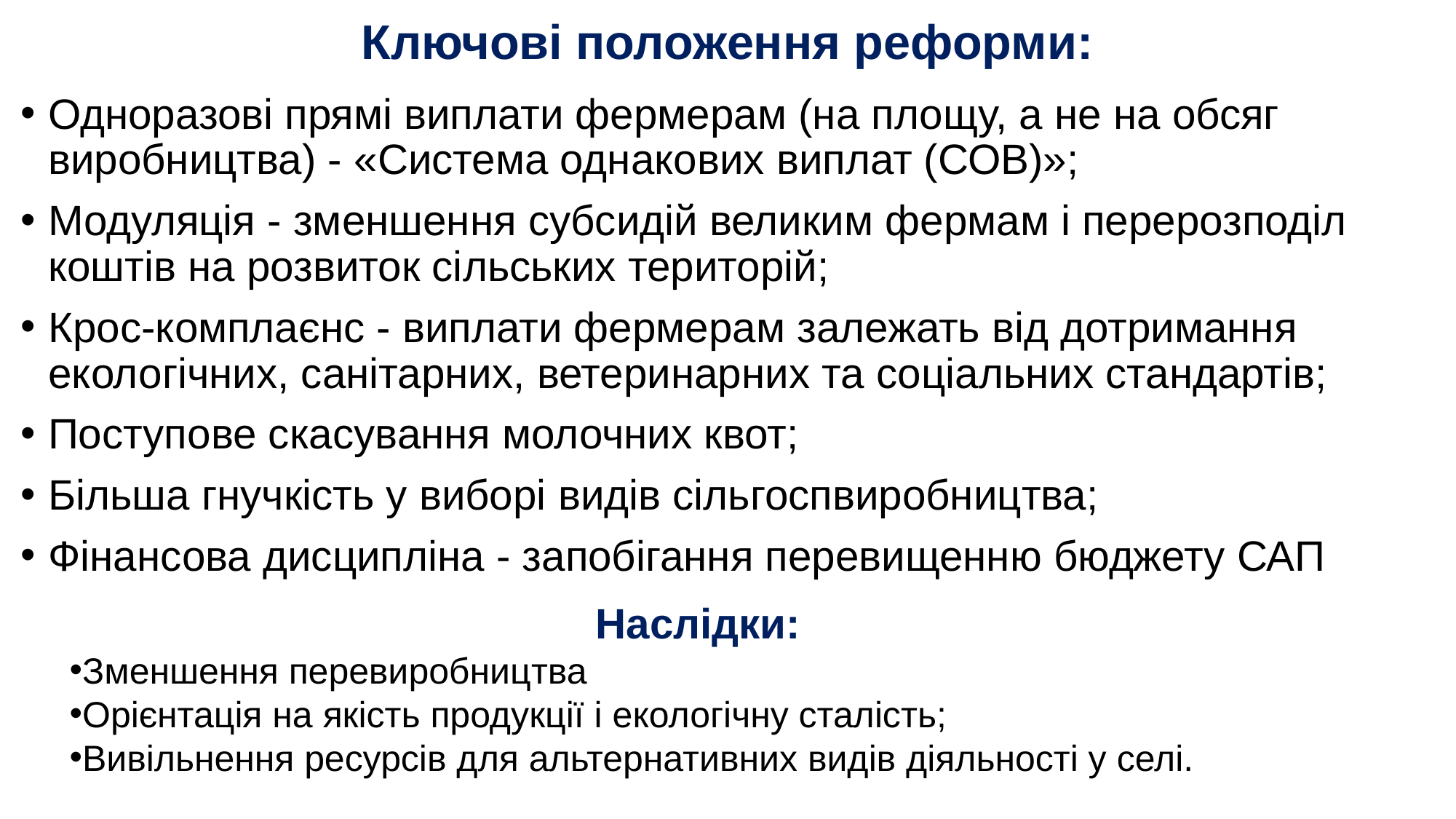

# Ключові положення реформи:
Одноразові прямі виплати фермерам (на площу, а не на обсяг виробництва) - «Система однакових виплат (СОВ)»;
Модуляція - зменшення субсидій великим фермам і перерозподіл коштів на розвиток сільських територій;
Крос-комплаєнс - виплати фермерам залежать від дотримання екологічних, санітарних, ветеринарних та соціальних стандартів;
Поступове скасування молочних квот;
Більша гнучкість у виборі видів сільгоспвиробництва;
Фінансова дисципліна - запобігання перевищенню бюджету САП
Наслідки:
Зменшення перевиробництва
Орієнтація на якість продукції і екологічну сталість;
Вивільнення ресурсів для альтернативних видів діяльності у селі.